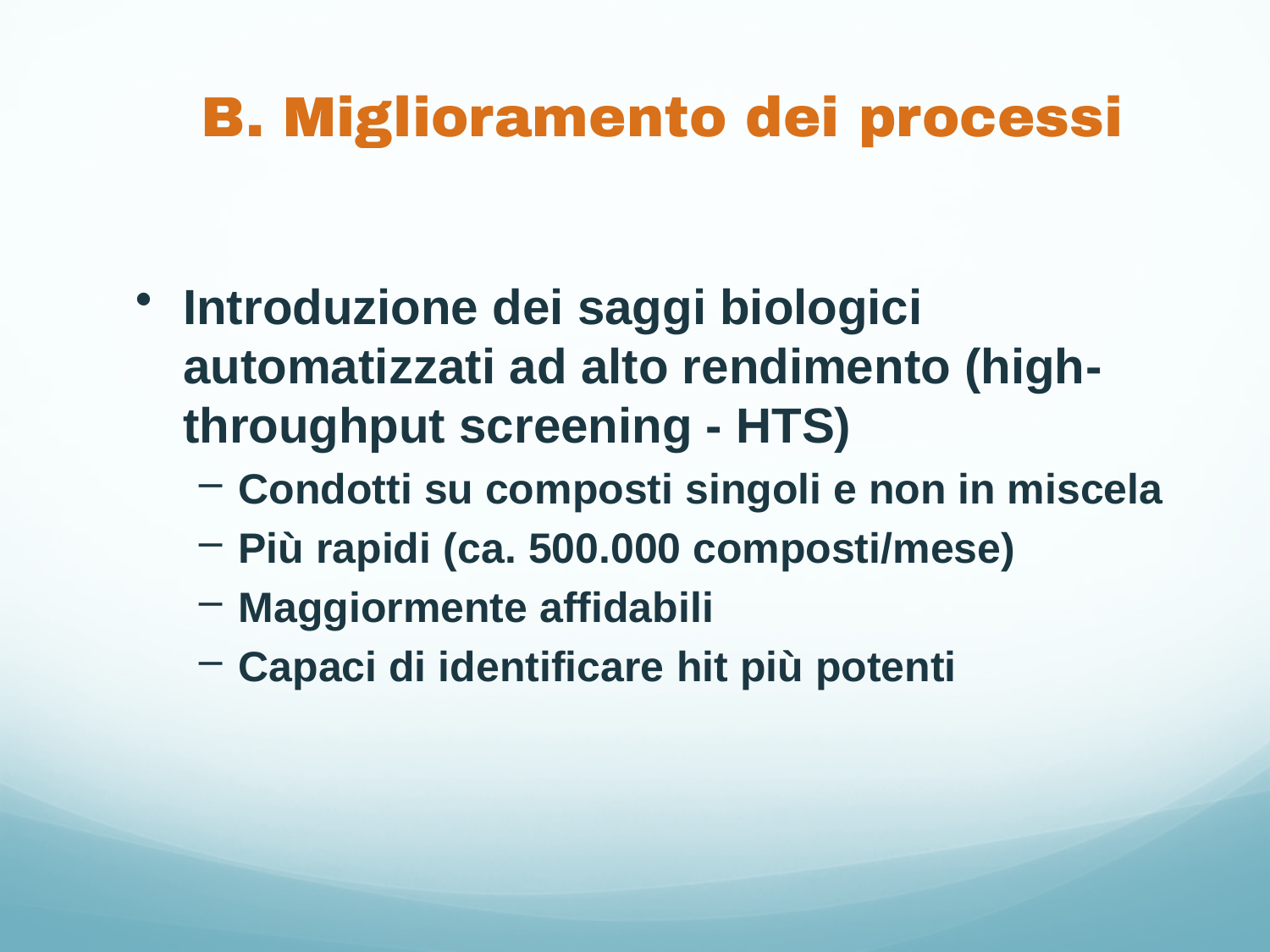

B. Miglioramento dei processi
Introduzione dei saggi biologici automatizzati ad alto rendimento (high-throughput screening - HTS)
Condotti su composti singoli e non in miscela
Più rapidi (ca. 500.000 composti/mese)
Maggiormente affidabili
Capaci di identificare hit più potenti